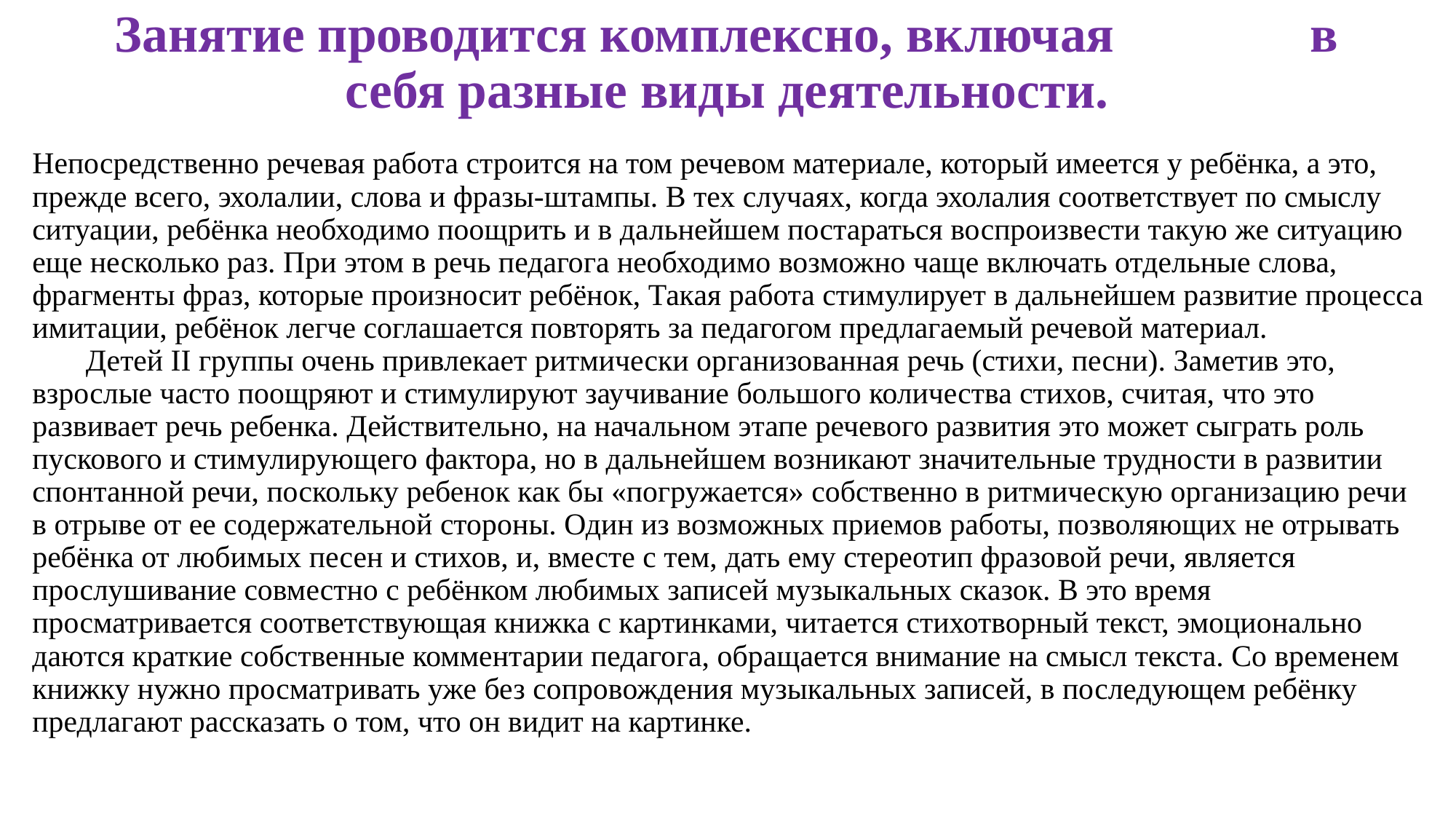

# Занятие проводится комплексно, включая               в себя разные виды деятельности.
Непосредственно речевая работа строится на том речевом материале, который имеется у ребёнка, а это, прежде всего, эхолалии, слова и фразы-штампы. В тех случаях, когда эхолалия соответствует по смыслу ситуации, ребёнка необходимо поощрить и в дальнейшем постараться воспроизвести такую же ситуацию еще несколько раз. При этом в речь педагога необходимо возможно чаще включать отдельные слова, фрагменты фраз, которые произносит ребёнок, Такая работа стимулирует в дальнейшем развитие процесса имитации, ребёнок легче соглашается повторять за педагогом предлагаемый речевой материал.                            Детей II группы очень привлекает ритмически организованная речь (стихи, песни). Заметив это, взрослые часто поощряют и стимулируют заучивание большого количества стихов, считая, что это развивает речь ребенка. Действительно, на начальном этапе речевого развития это может сыграть роль пускового и стимулирующего фактора, но в дальнейшем возникают значительные трудности в развитии спонтанной речи, поскольку ребенок как бы «погружается» собственно в ритмическую организацию речи в отрыве от ее содержательной стороны. Один из возможных приемов работы, позволяющих не отрывать ребёнка от любимых песен и стихов, и, вместе с тем, дать ему стереотип фразовой речи, является прослушивание совместно с ребёнком любимых записей музыкальных сказок. В это время просматривается соответствующая книжка с картинками, читается стихотворный текст, эмоционально даются краткие собственные комментарии педагога, обращается внимание на смысл текста. Со временем книжку нужно просматривать уже без сопровождения музыкальных записей, в последующем ребёнку предлагают рассказать о том, что он видит на картинке.